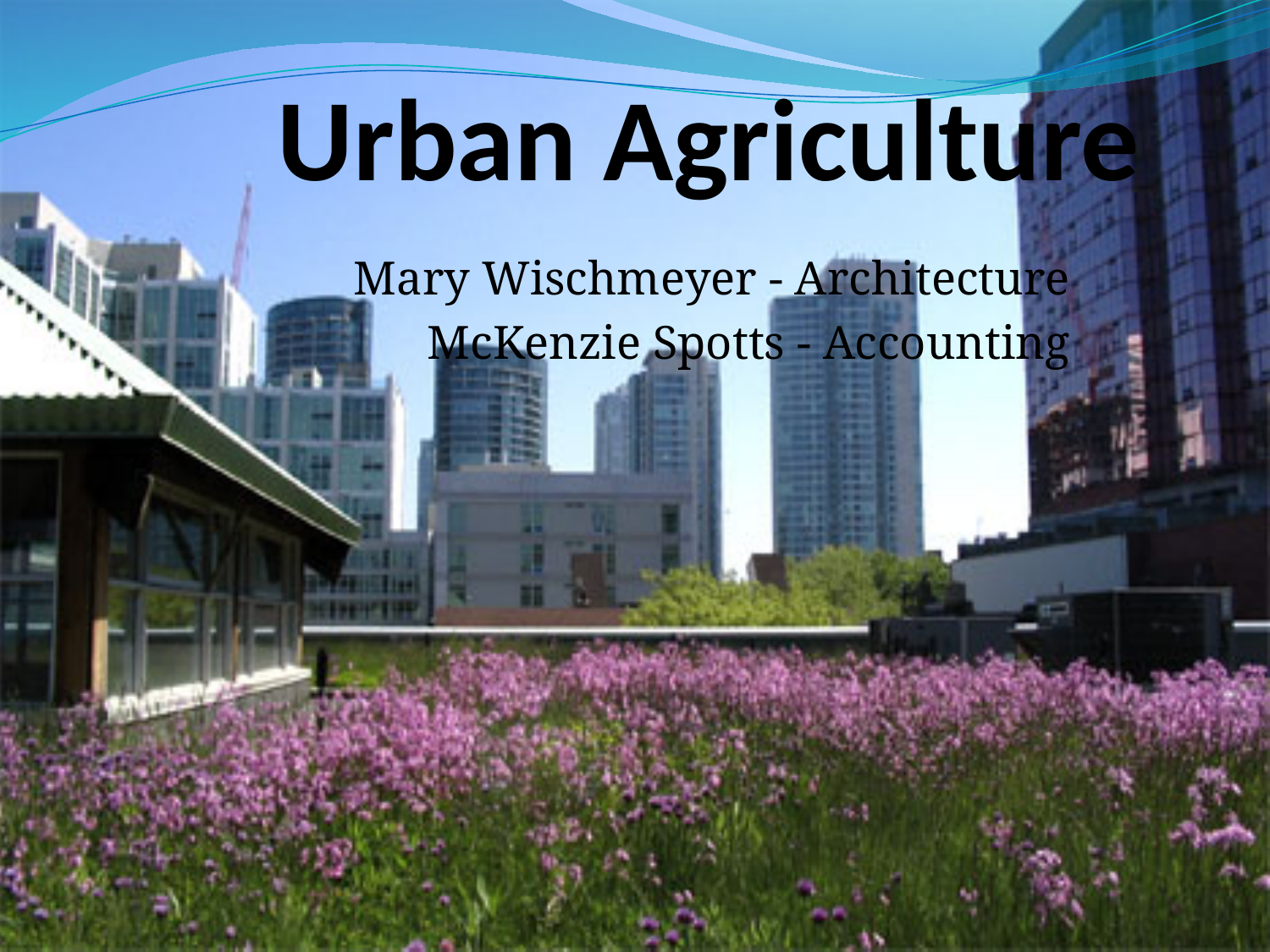

# Urban Agriculture
Mary Wischmeyer - Architecture
McKenzie Spotts - Accounting